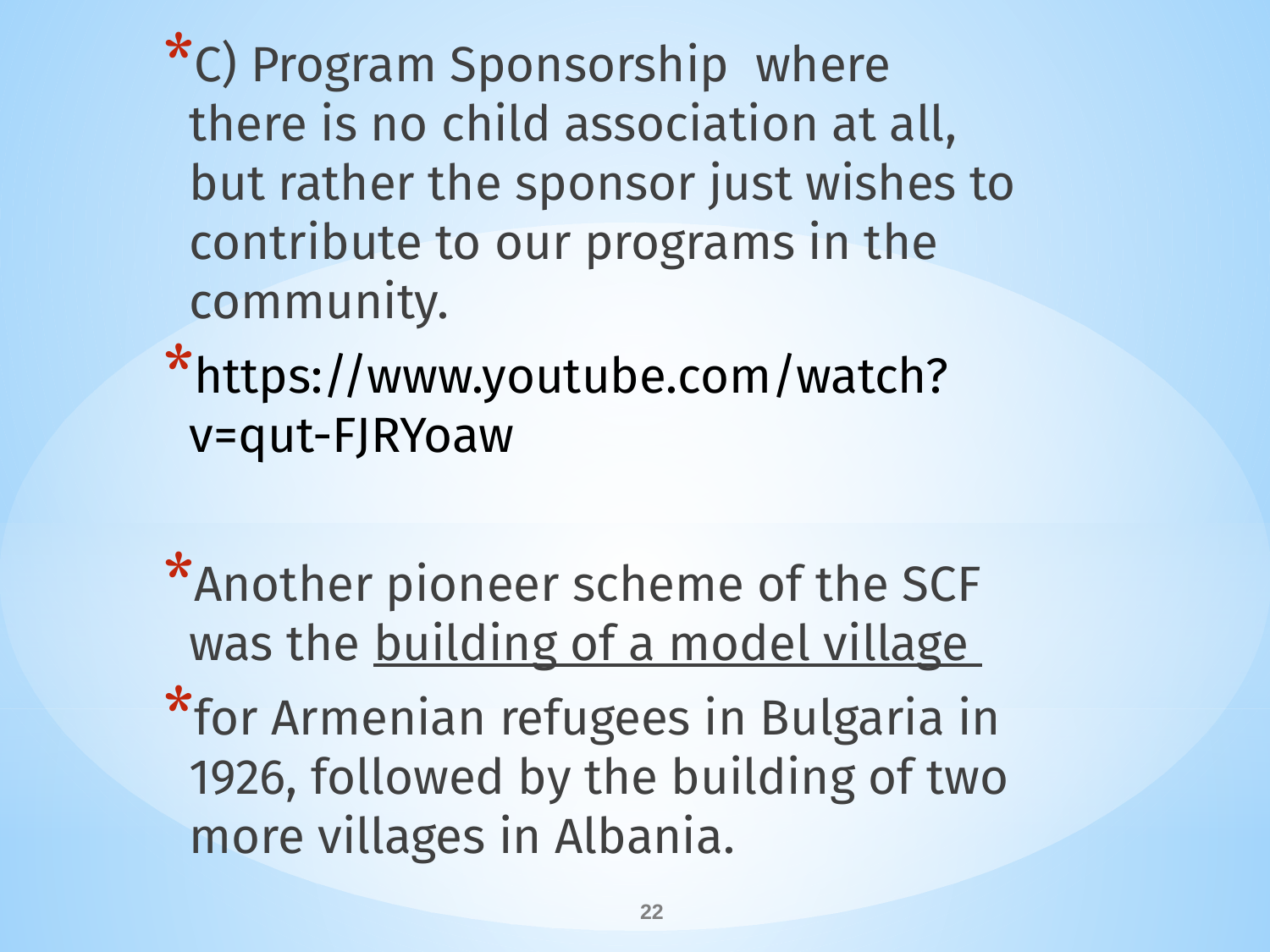

C) Program Sponsorship  where there is no child association at all, but rather the sponsor just wishes to contribute to our programs in the community.
https://www.youtube.com/watch?v=qut-FJRYoaw

Another pioneer scheme of the SCF was the building of a model village
for Armenian refugees in Bulgaria in 1926, followed by the building of two more villages in Albania.

#
22